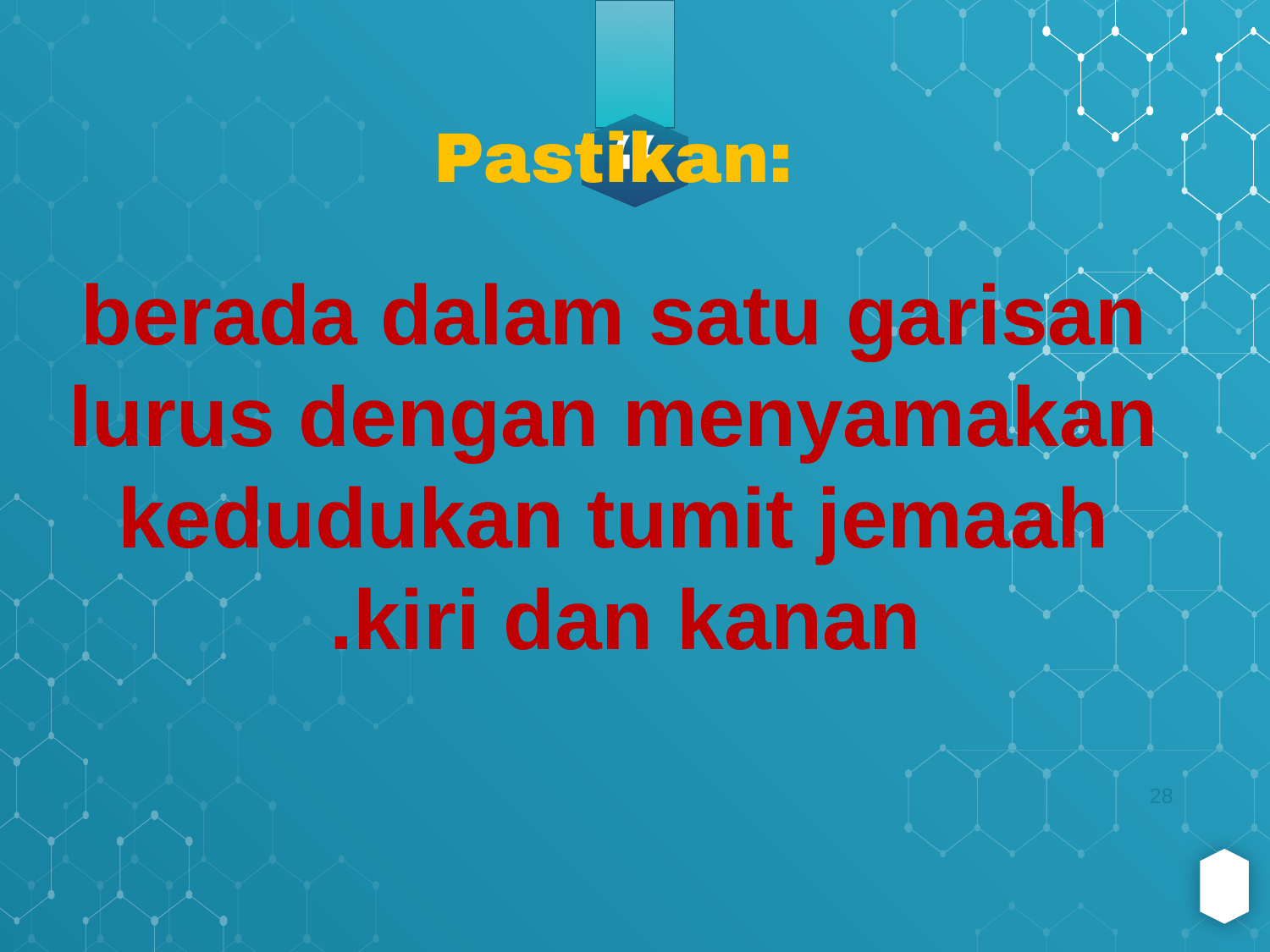

Pastikan:
berada dalam satu garisan lurus dengan menyamakan kedudukan tumit jemaah kiri dan kanan.
28